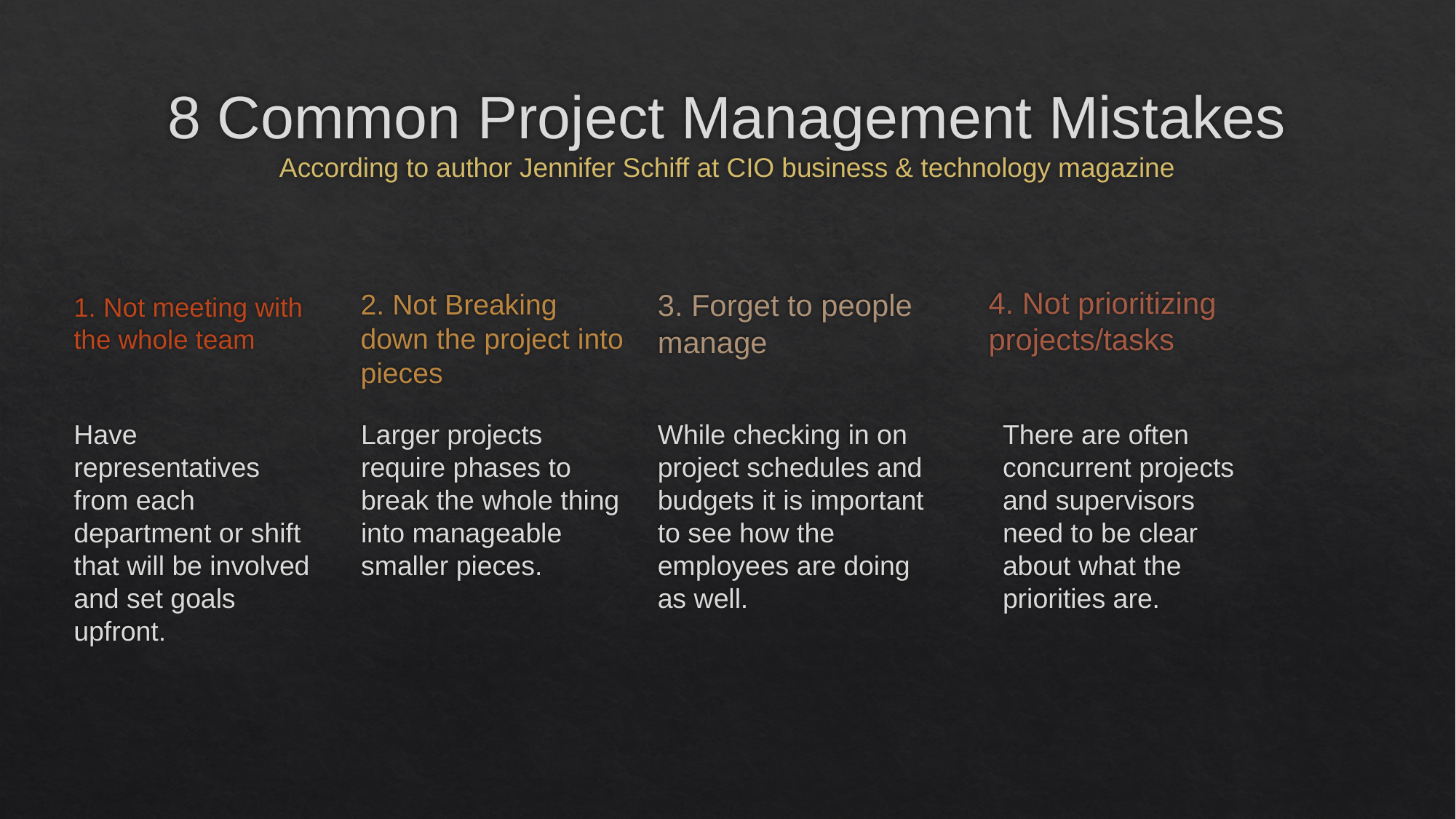

# 8 Common Project Management Mistakes According to author Jennifer Schiff at CIO business & technology magazine
4. Not prioritizing projects/tasks
2. Not Breaking down the project into pieces
3. Forget to people manage
1. Not meeting with the whole team

Have representatives from each department or shift that will be involved and set goals upfront.
Larger projects require phases to break the whole thing into manageable smaller pieces.
While checking in on project schedules and budgets it is important to see how the employees are doing as well.
There are often concurrent projects and supervisors need to be clear about what the priorities are.